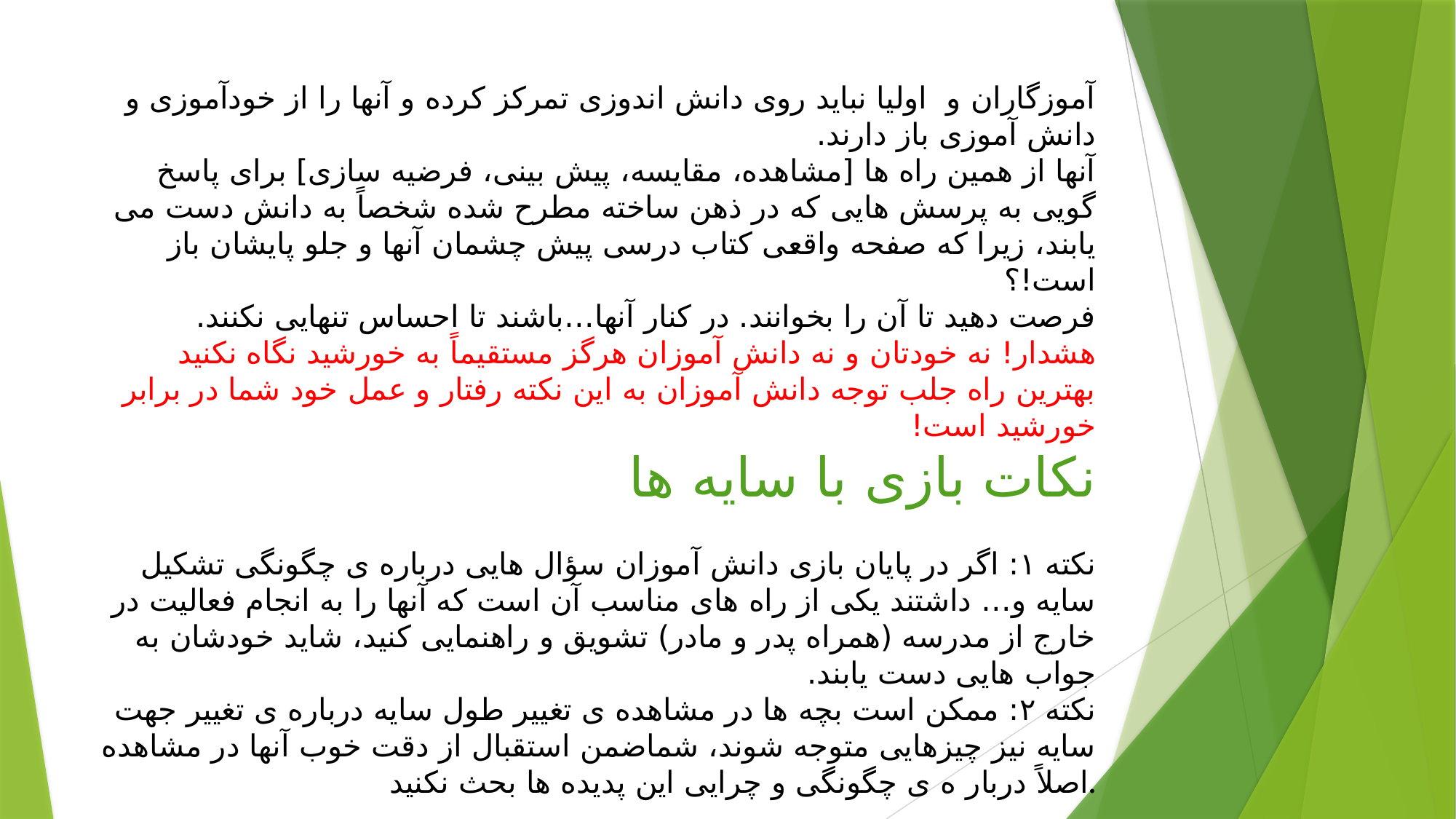

# آموزگاران و  اوليا نبايد روی دانش اندوزی تمرکز کرده و آنها را از خودآموزی و دانش آموزی باز دارند. آنها از همين راه ها [مشاهده، مقايسه، پيش بينی، فرضيه سازی] برای پاسخ گويی به پرسش هايی که در ذهن ساخته مطرح شده شخصاً به دانش دست می يابند، زيرا که صفحه واقعی کتاب درسی پيش چشمان آنها و جلو پايشان باز است!؟ فرصت دهيد تا آن را بخوانند. در کنار آنها…باشند تا احساس تنهايی نکنند. هشدار! نه خودتان و نه دانش آموزان هرگز مستقيماً به خورشيد نگاه نکنيد بهترين راه جلب توجه دانش آموزان به اين نکته رفتار و عمل خود شما در برابر خورشيد است! نکات بازی با سایه ها نکته ۱: اگر در پايان بازی دانش آموزان سؤال هايی درباره ی چگونگی تشکيل سايه و… داشتند يکی از راه های مناسب آن است که آنها را به انجام فعاليت در خارج از مدرسه (همراه پدر و مادر) تشويق و راهنمايی کنيد، شايد خودشان به جواب هايی دست يابند. نکته ۲: ممکن است بچه ها در مشاهده ی تغيير طول سايه درباره ی تغيير جهت سايه نيز چيزهايی متوجه شوند، شماضمن استقبال از دقت خوب آنها در مشاهده اصلاً دربار ه ی چگونگی و چرايی اين پديده ها بحث نکنيد.